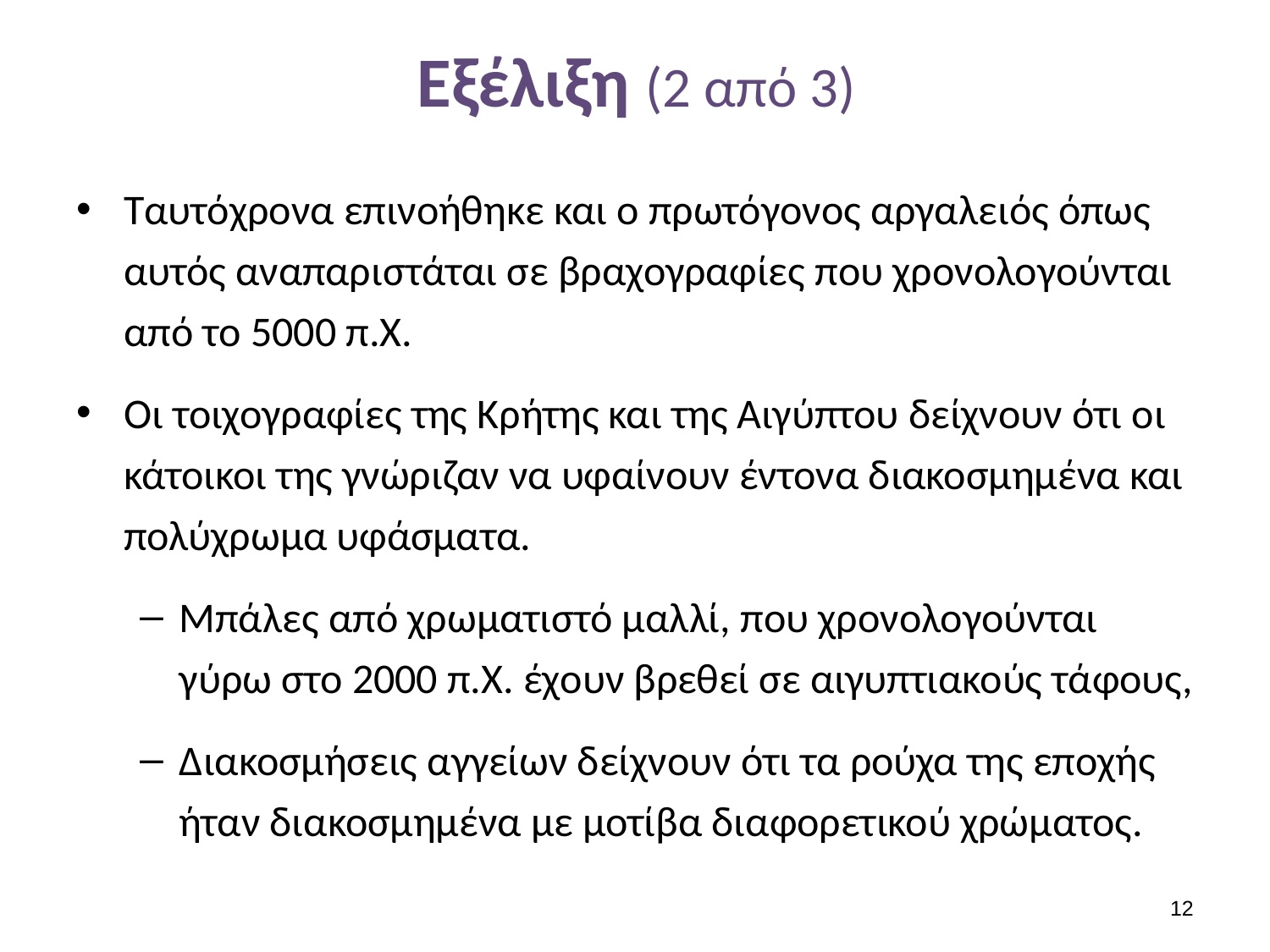

# Εξέλιξη (2 από 3)
Ταυτόχρονα επινοήθηκε και ο πρωτόγονος αργαλειός όπως αυτός αναπαριστάται σε βραχογραφίες που χρονολογούνται από το 5000 π.Χ.
Οι τοιχογραφίες της Κρήτης και της Αιγύπτου δείχνουν ότι οι κάτοικοι της γνώριζαν να υφαίνουν έντονα διακοσμημένα και πολύχρωμα υφάσματα.
Μπάλες από χρωματιστό μαλλί, που χρονολογούνται γύρω στο 2000 π.Χ. έχουν βρεθεί σε αιγυπτιακούς τάφους,
Διακοσμήσεις αγγείων δείχνουν ότι τα ρούχα της εποχής ήταν διακοσμημένα με μοτίβα διαφορετικού χρώματος.
12